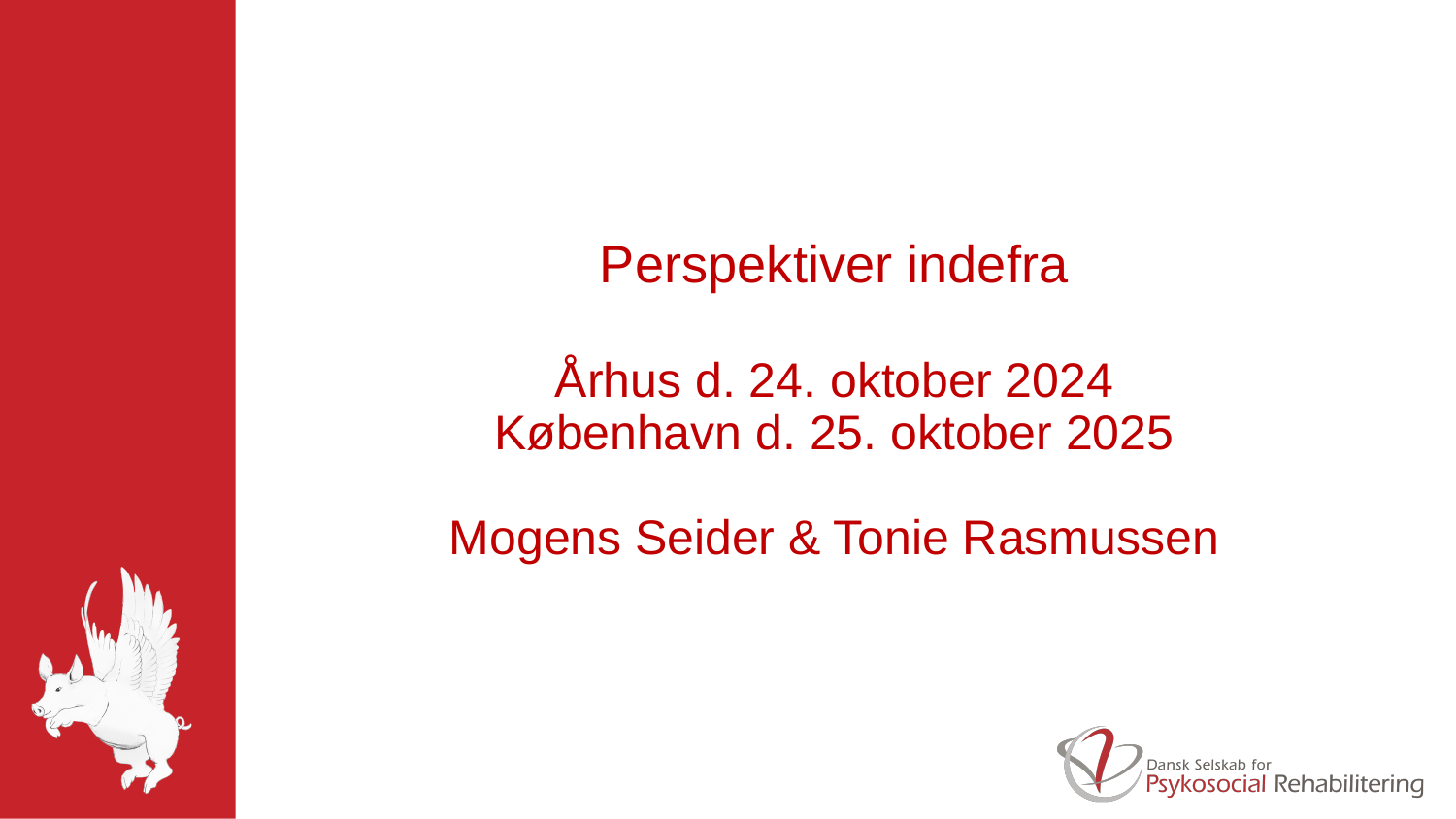

# Perspektiver indefra Århus d. 24. oktober 2024 København d. 25. oktober 2025 Mogens Seider & Tonie Rasmussen